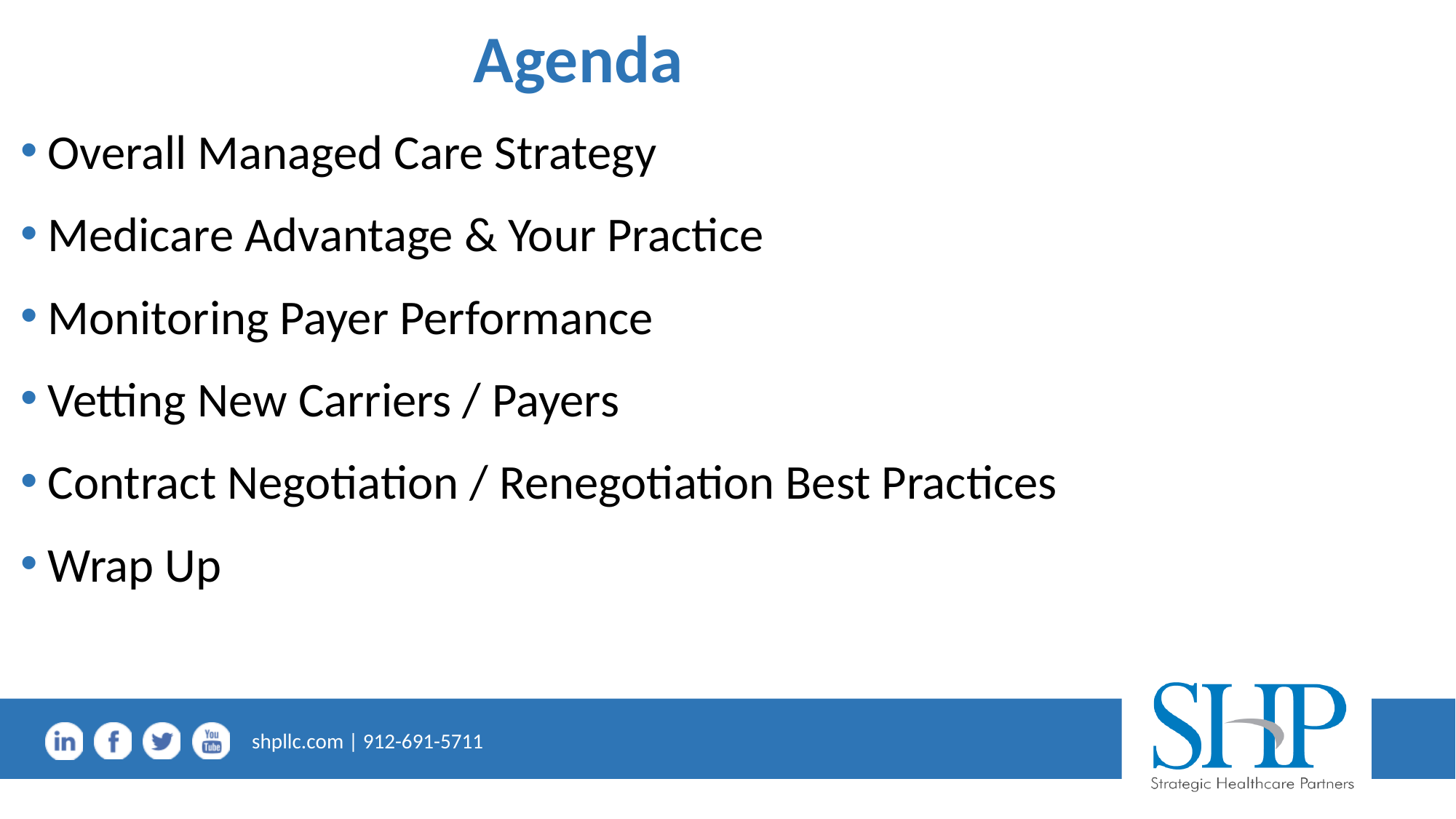

# Agenda
Overall Managed Care Strategy
Medicare Advantage & Your Practice
Monitoring Payer Performance
Vetting New Carriers / Payers
Contract Negotiation / Renegotiation Best Practices
Wrap Up